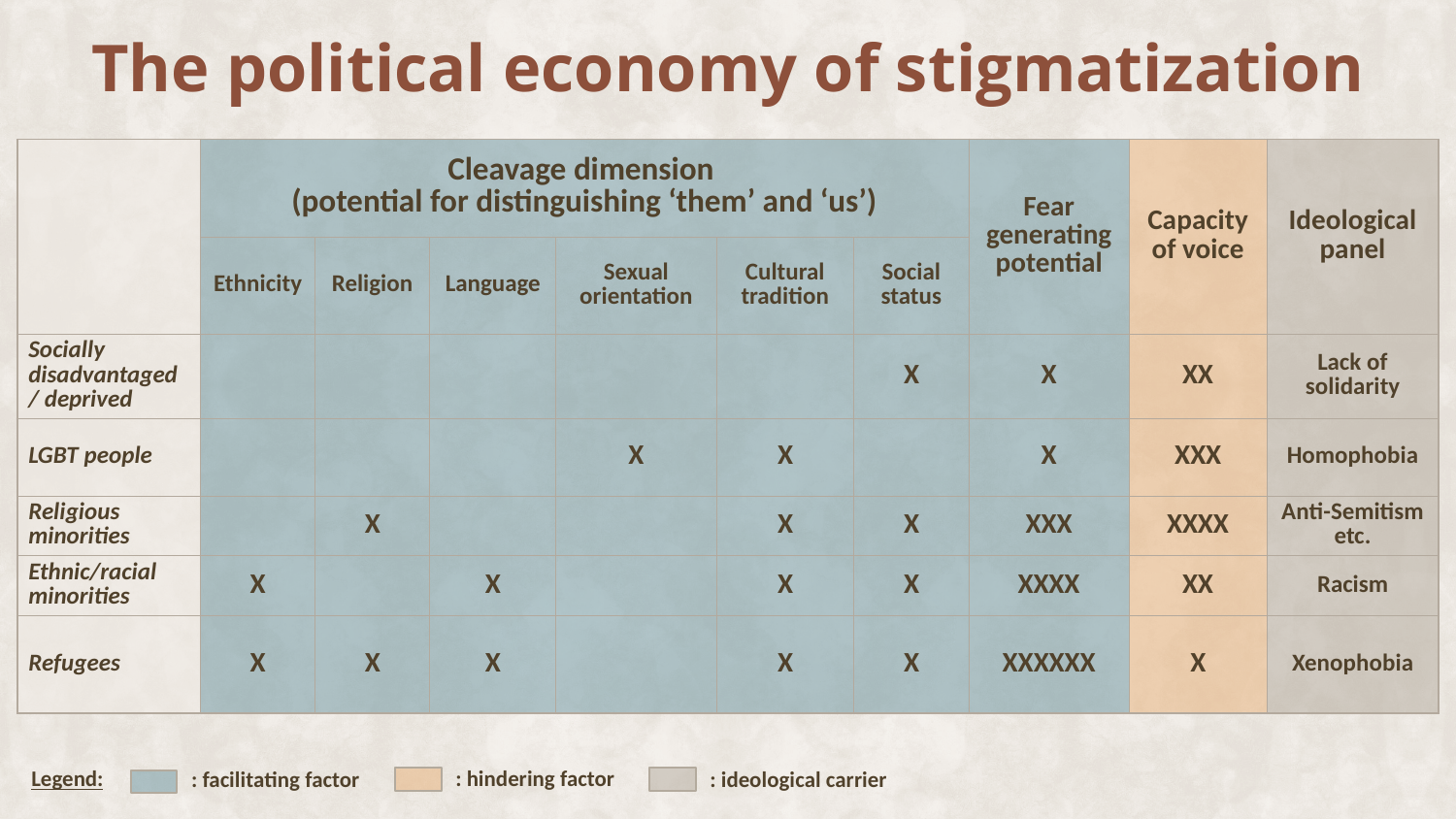

The political economy of stigmatization
|  | Cleavage dimension (potential for distinguishing ‘them’ and ‘us’) |  |  |  |  |  | Fear generating potential | Capacity of voice | Ideological panel |
| --- | --- | --- | --- | --- | --- | --- | --- | --- | --- |
|  | Ethnicity | Religion | Language | Sexual orientation | Cultural tradition | Social status |  |  |  |
| Socially disadvantaged / deprived |  |  |  |  |  | X | X | XX | Lack of solidarity |
| LGBT people |  |  |  | X | X |  | X | XXX | Homophobia |
| Religious minorities |  | X |  |  | X | X | XXX | XXXX | Anti-Semitism etc. |
| Ethnic/racial minorities | X |  | X |  | X | X | XXXX | XX | Racism |
| Refugees | X | X | X |  | X | X | XXXXXX | X | Xenophobia |
Legend:
: hindering factor
: facilitating factor
: ideological carrier